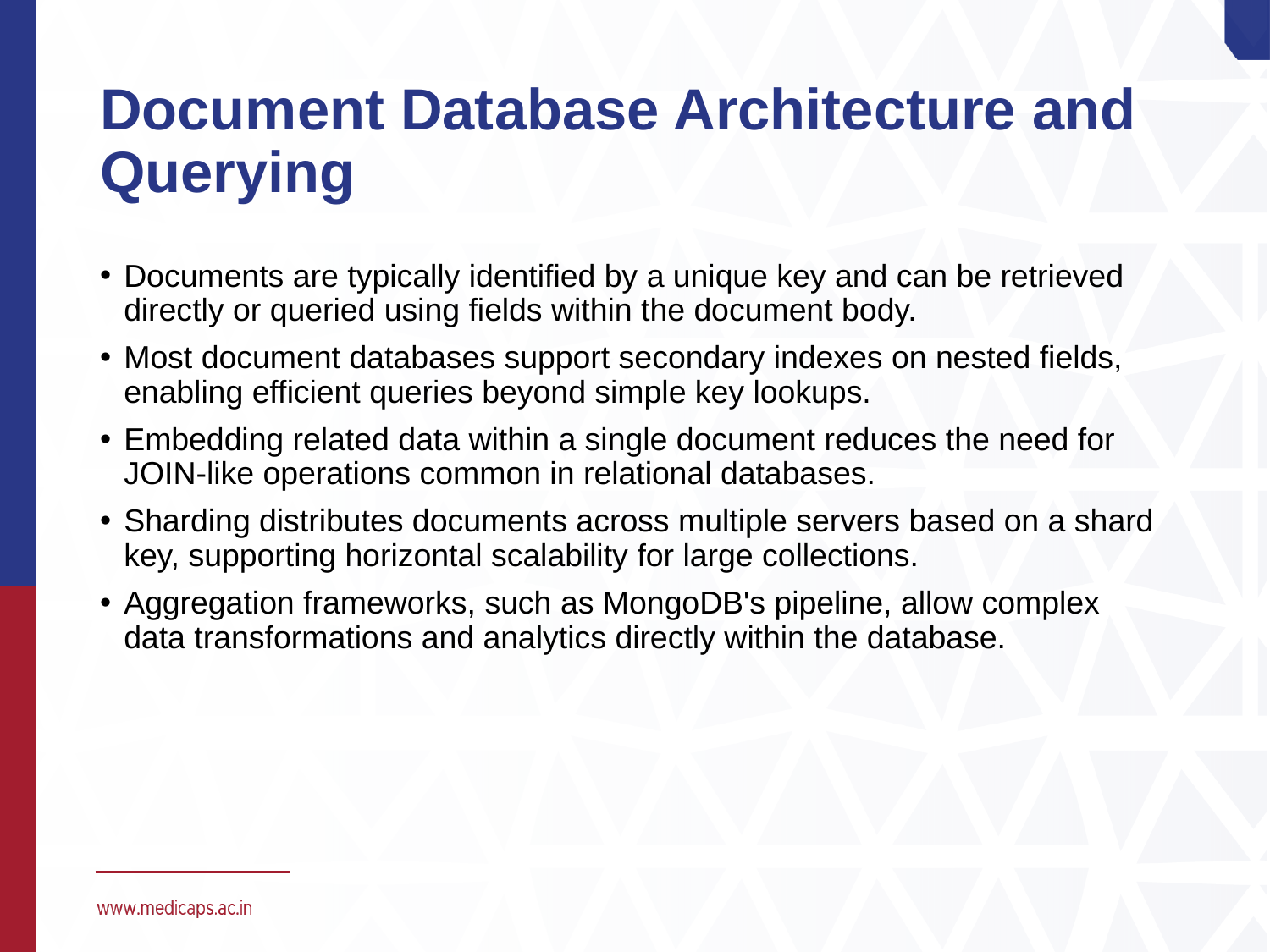

# Document Database Architecture and Querying
Documents are typically identified by a unique key and can be retrieved directly or queried using fields within the document body.
Most document databases support secondary indexes on nested fields, enabling efficient queries beyond simple key lookups.
Embedding related data within a single document reduces the need for JOIN-like operations common in relational databases.
Sharding distributes documents across multiple servers based on a shard key, supporting horizontal scalability for large collections.
Aggregation frameworks, such as MongoDB's pipeline, allow complex data transformations and analytics directly within the database.